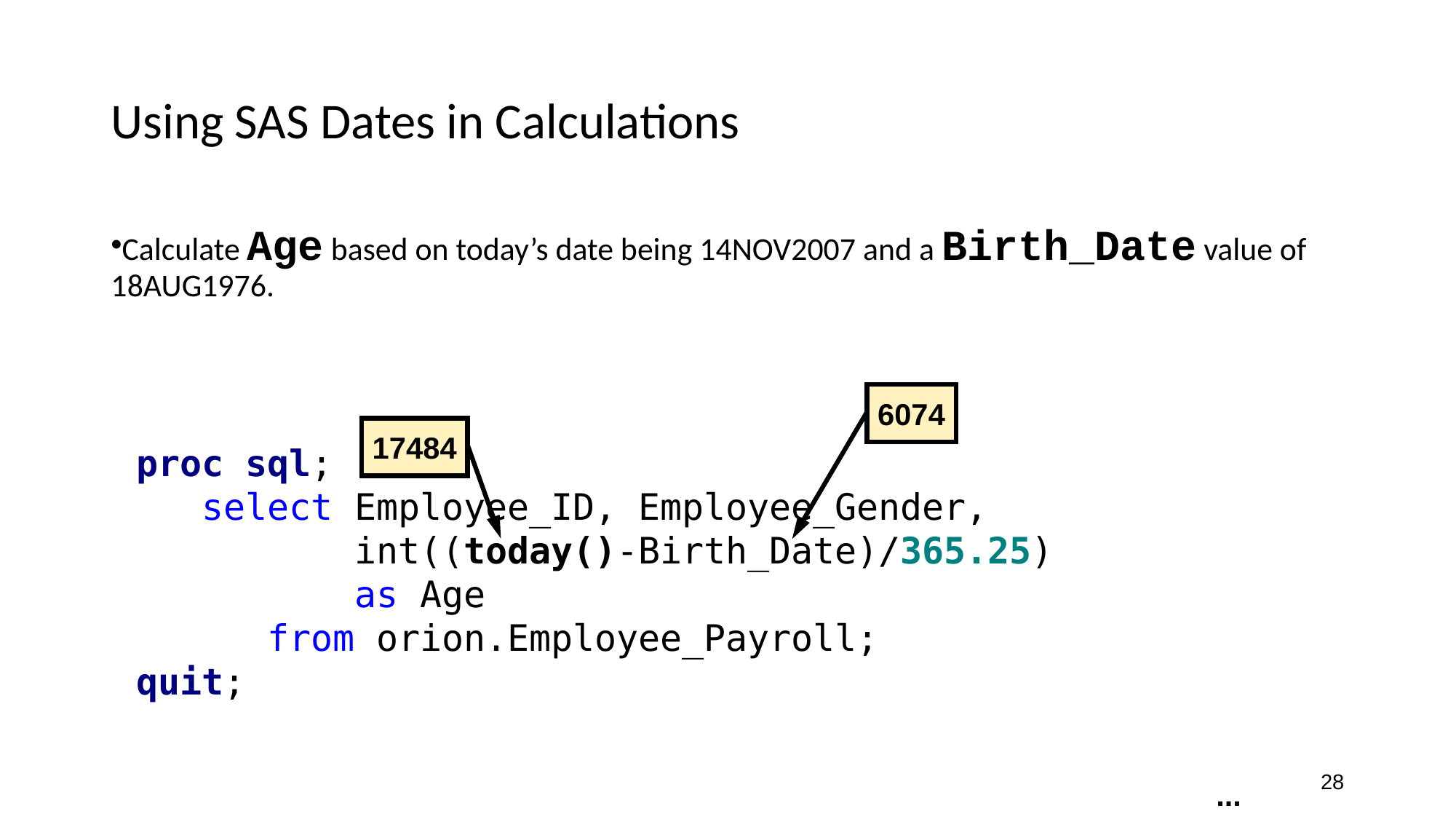

# Using SAS Dates in Calculations
Calculate Age based on today’s date being 14NOV2007 and a Birth_Date value of 18AUG1976.
6074
17484
proc sql;
   select Employee_ID, Employee_Gender,
          int((today()-Birth_Date)/365.25)
          as Age
      from orion.Employee_Payroll;
quit;
28
...